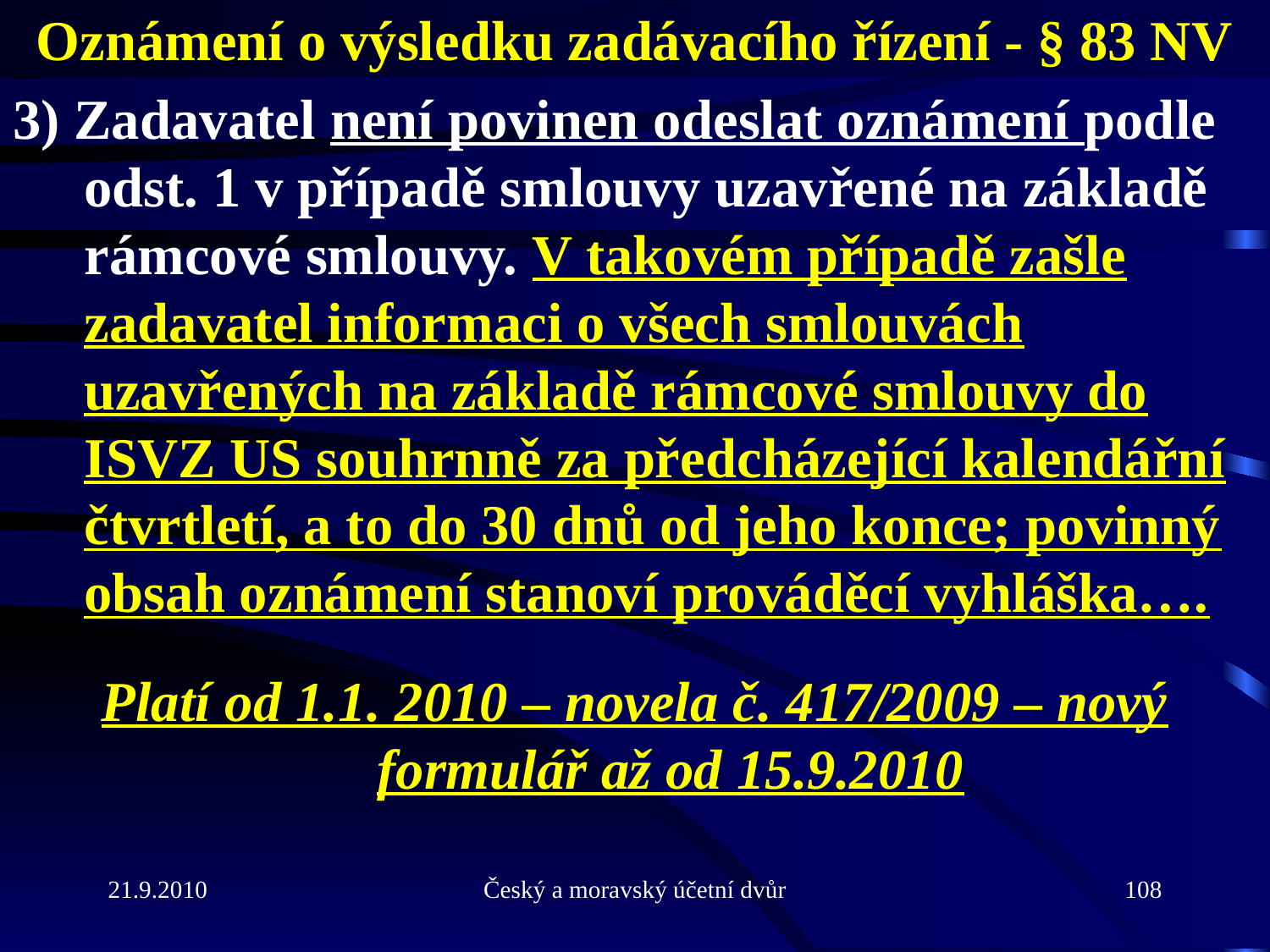

# Oznámení o výsledku zadávacího řízení - § 83 NV
3) Zadavatel není povinen odeslat oznámení podle odst. 1 v případě smlouvy uzavřené na základě rámcové smlouvy. V takovém případě zašle zadavatel informaci o všech smlouvách uzavřených na základě rámcové smlouvy do ISVZ US souhrnně za předcházející kalendářní čtvrtletí, a to do 30 dnů od jeho konce; povinný obsah oznámení stanoví prováděcí vyhláška….

Platí od 1.1. 2010 – novela č. 417/2009 – nový formulář až od 15.9.2010

21.9.2010
Český a moravský účetní dvůr
108